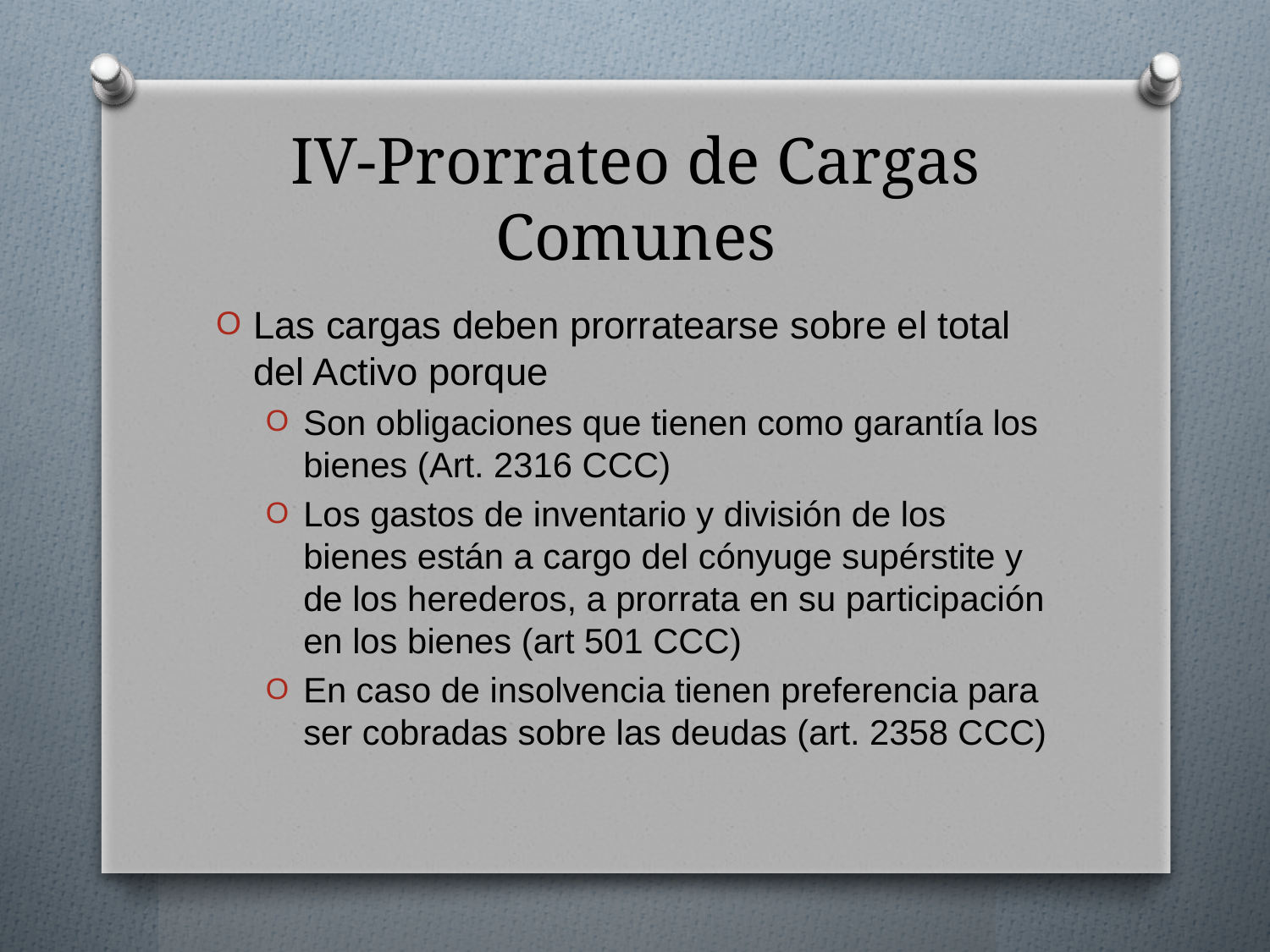

# IV-Prorrateo de Cargas Comunes
Las cargas deben prorratearse sobre el total del Activo porque
Son obligaciones que tienen como garantía los bienes (Art. 2316 CCC)
Los gastos de inventario y división de los bienes están a cargo del cónyuge supérstite y de los herederos, a prorrata en su participación en los bienes (art 501 CCC)
En caso de insolvencia tienen preferencia para ser cobradas sobre las deudas (art. 2358 CCC)